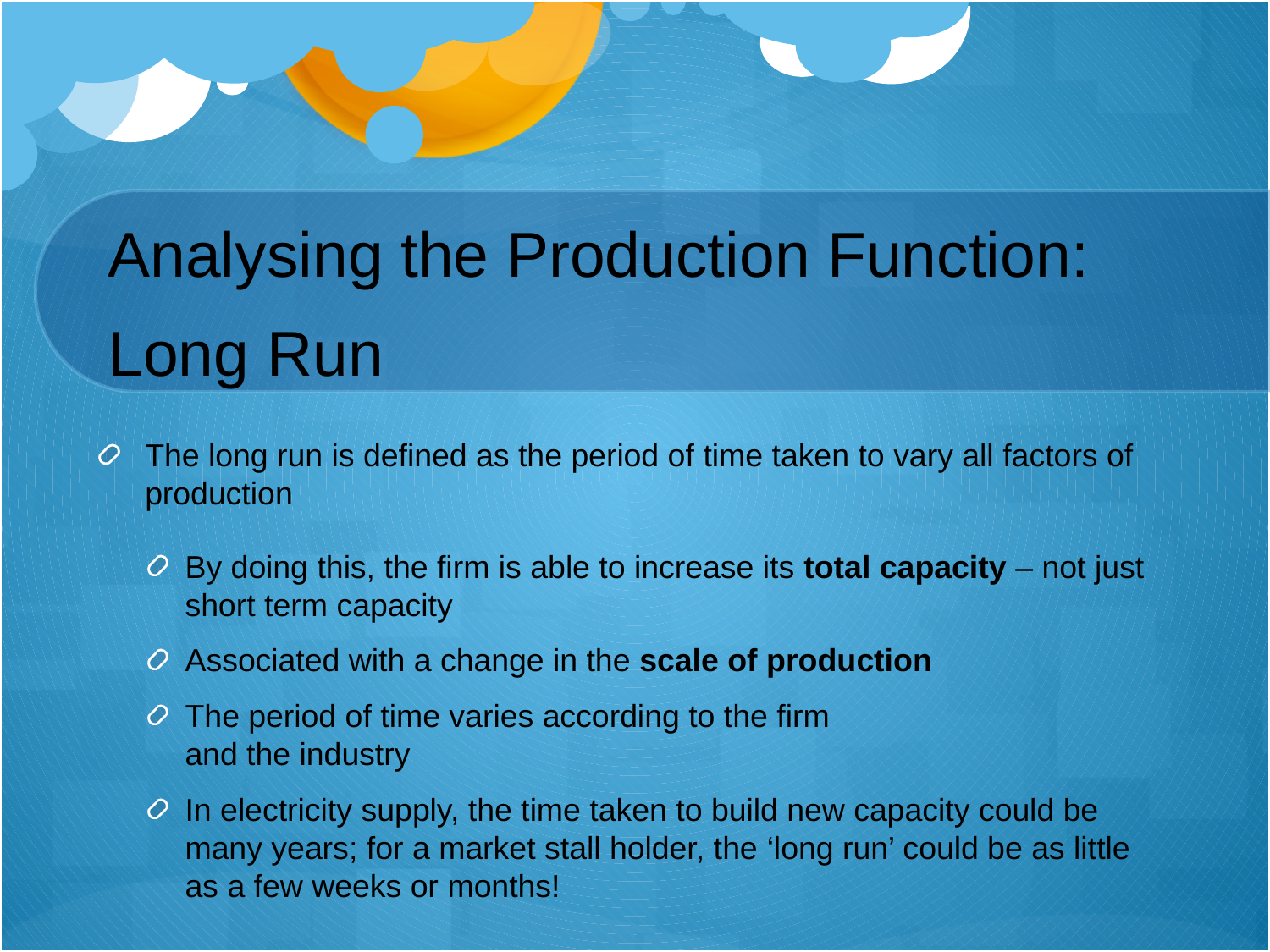

# Analysing the Production Function: Long Run
The long run is defined as the period of time taken to vary all factors of production
By doing this, the firm is able to increase its total capacity – not just short term capacity
Associated with a change in the scale of production
The period of time varies according to the firm
and the industry
In electricity supply, the time taken to build new capacity could be many years; for a market stall holder, the ‘long run’ could be as little as a few weeks or months!